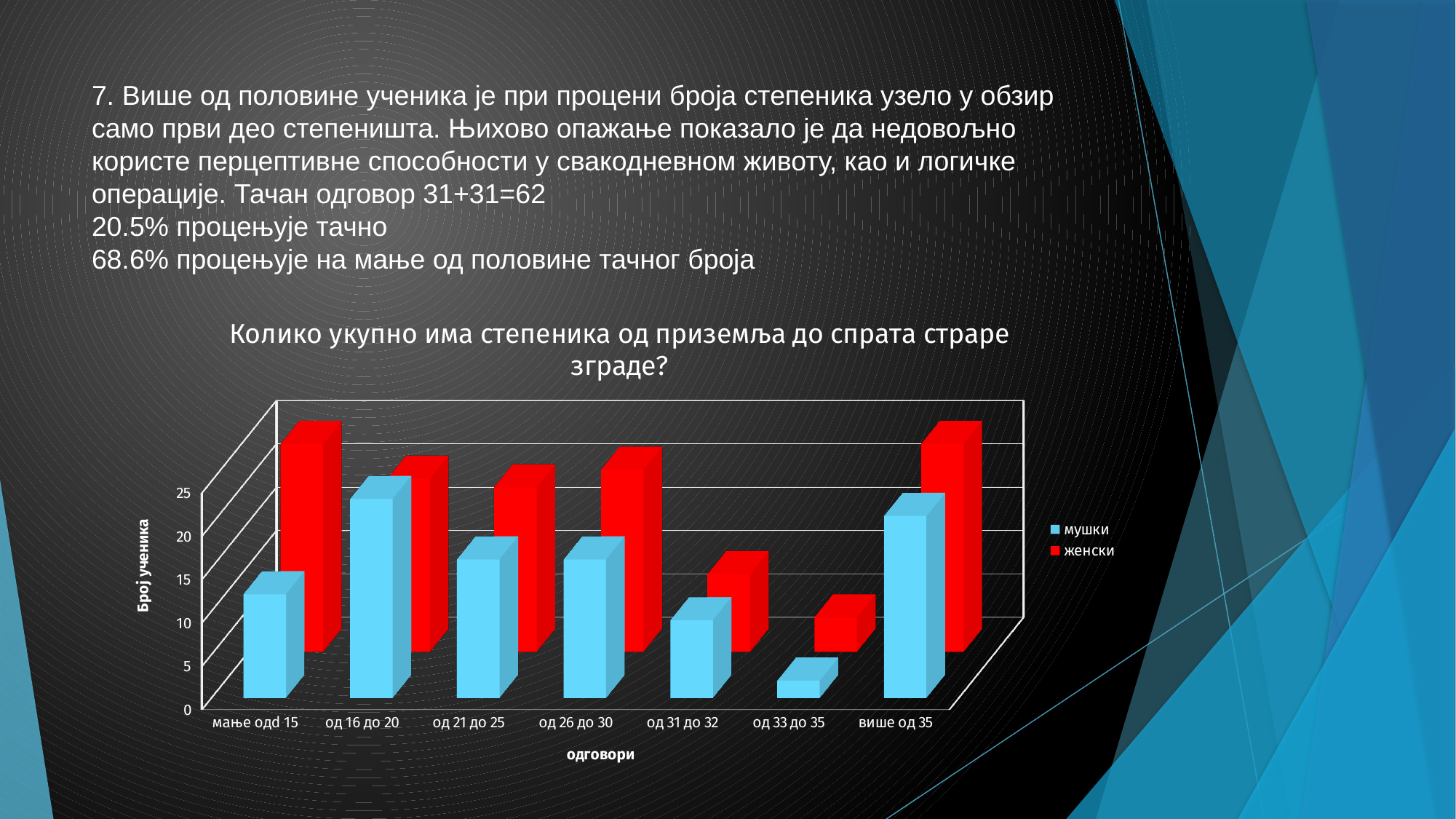

# 7. Више од половине ученика је при процени броја степеника узело у обзир само први део степеништа. Њихово опажање показало је да недовољно користе перцептивне способности у свакодневном животу, као и логичке операције. Тачан одговор 31+31=62 20.5% процењује тачно 68.6% процењује на мање од половине тачног броја

[unsupported chart]